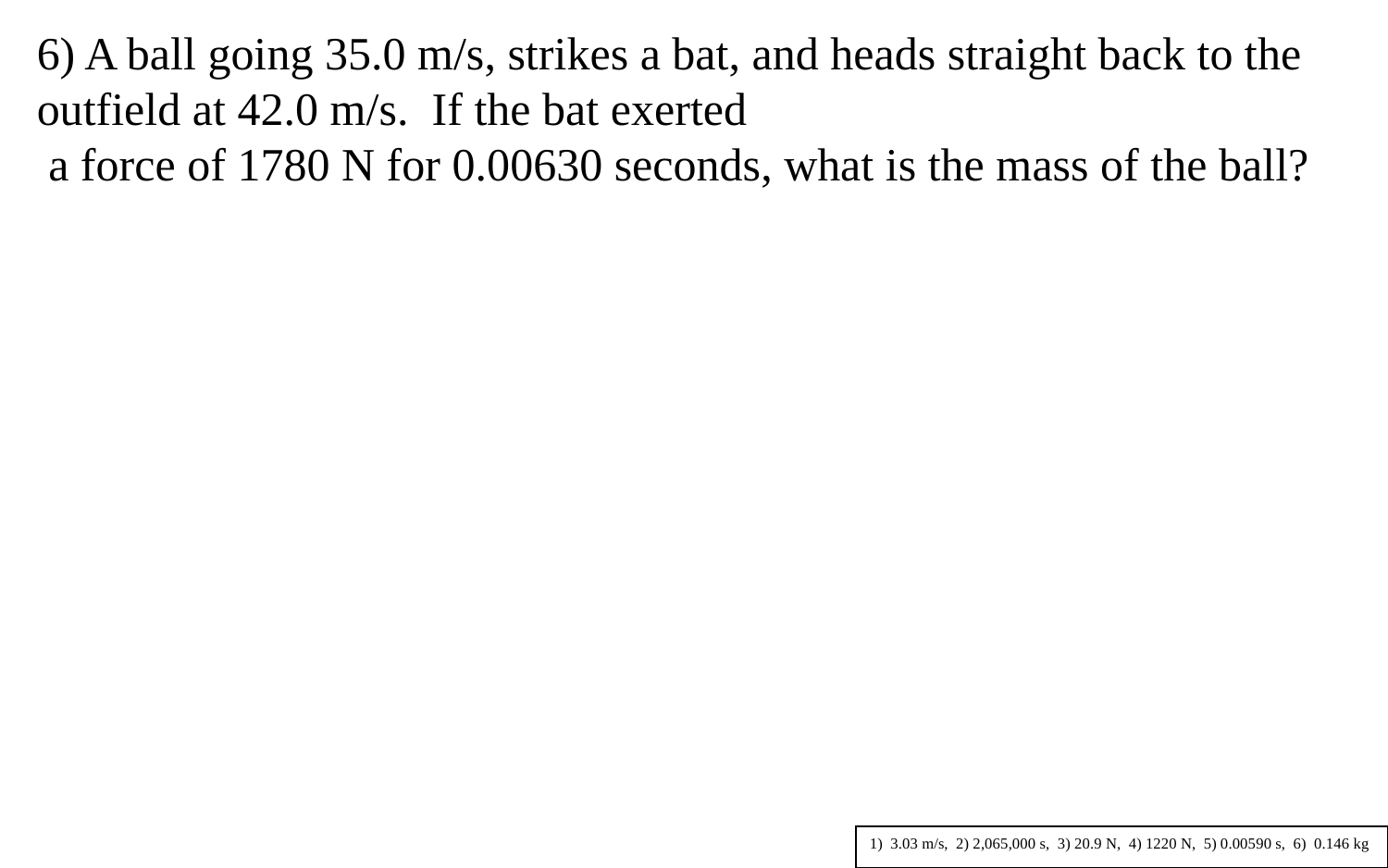

6) A ball going 35.0 m/s, strikes a bat, and heads straight back to the outfield at 42.0 m/s.  If the bat exerted
 a force of 1780 N for 0.00630 seconds, what is the mass of the ball?

1)  3.03 m/s,  2) 2,065,000 s,  3) 20.9 N,  4) 1220 N,  5) 0.00590 s,  6)  0.146 kg